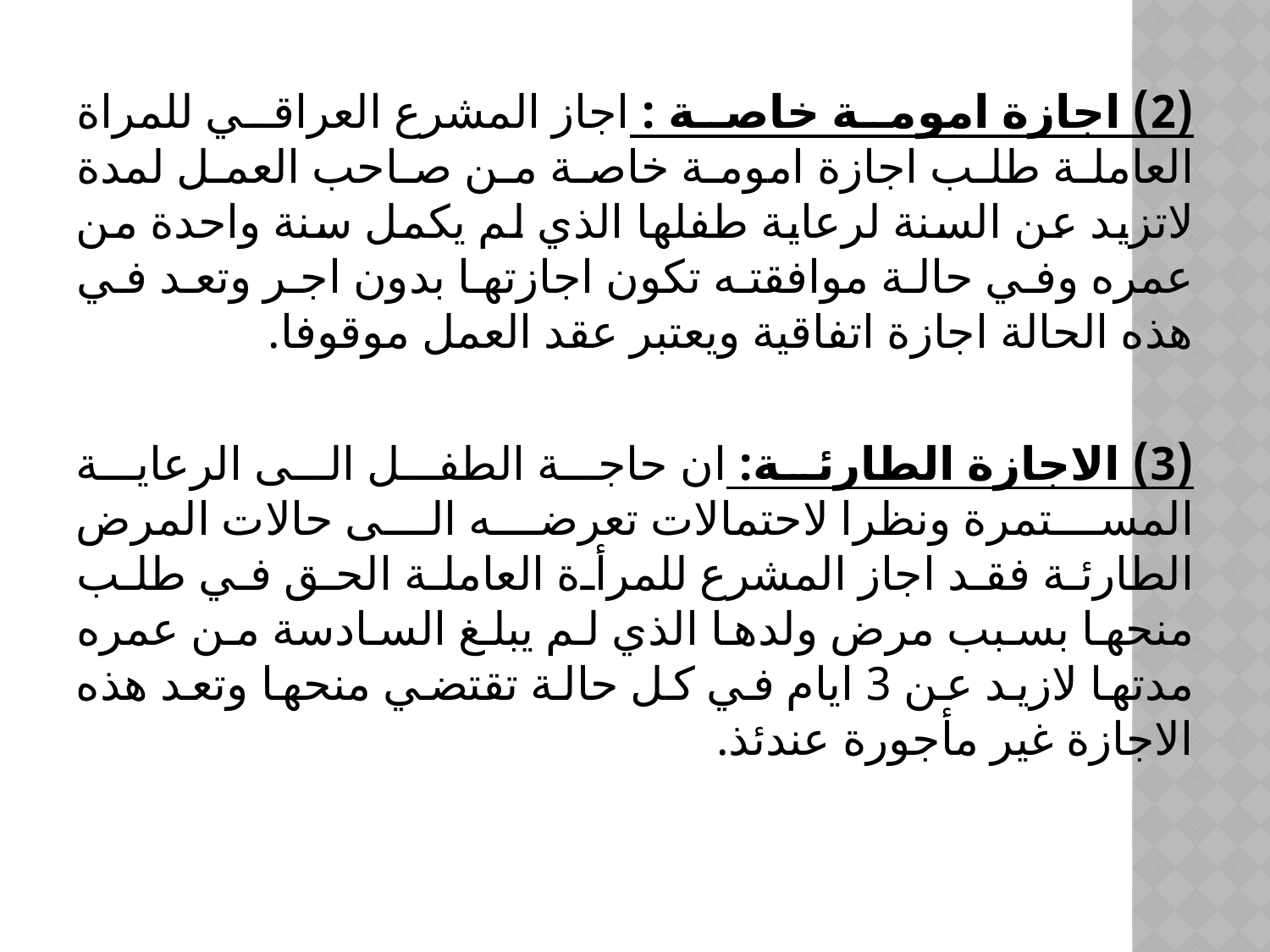

(2) اجازة امومة خاصة : اجاز المشرع العراقي للمراة العاملة طلب اجازة امومة خاصة من صاحب العمل لمدة لاتزيد عن السنة لرعاية طفلها الذي لم يكمل سنة واحدة من عمره وفي حالة موافقته تكون اجازتها بدون اجر وتعد في هذه الحالة اجازة اتفاقية ويعتبر عقد العمل موقوفا.

(3) الاجازة الطارئة: ان حاجة الطفل الى الرعاية المستمرة ونظرا لاحتمالات تعرضه الى حالات المرض الطارئة فقد اجاز المشرع للمرأة العاملة الحق في طلب منحها بسبب مرض ولدها الذي لم يبلغ السادسة من عمره مدتها لازيد عن 3 ايام في كل حالة تقتضي منحها وتعد هذه الاجازة غير مأجورة عندئذ.